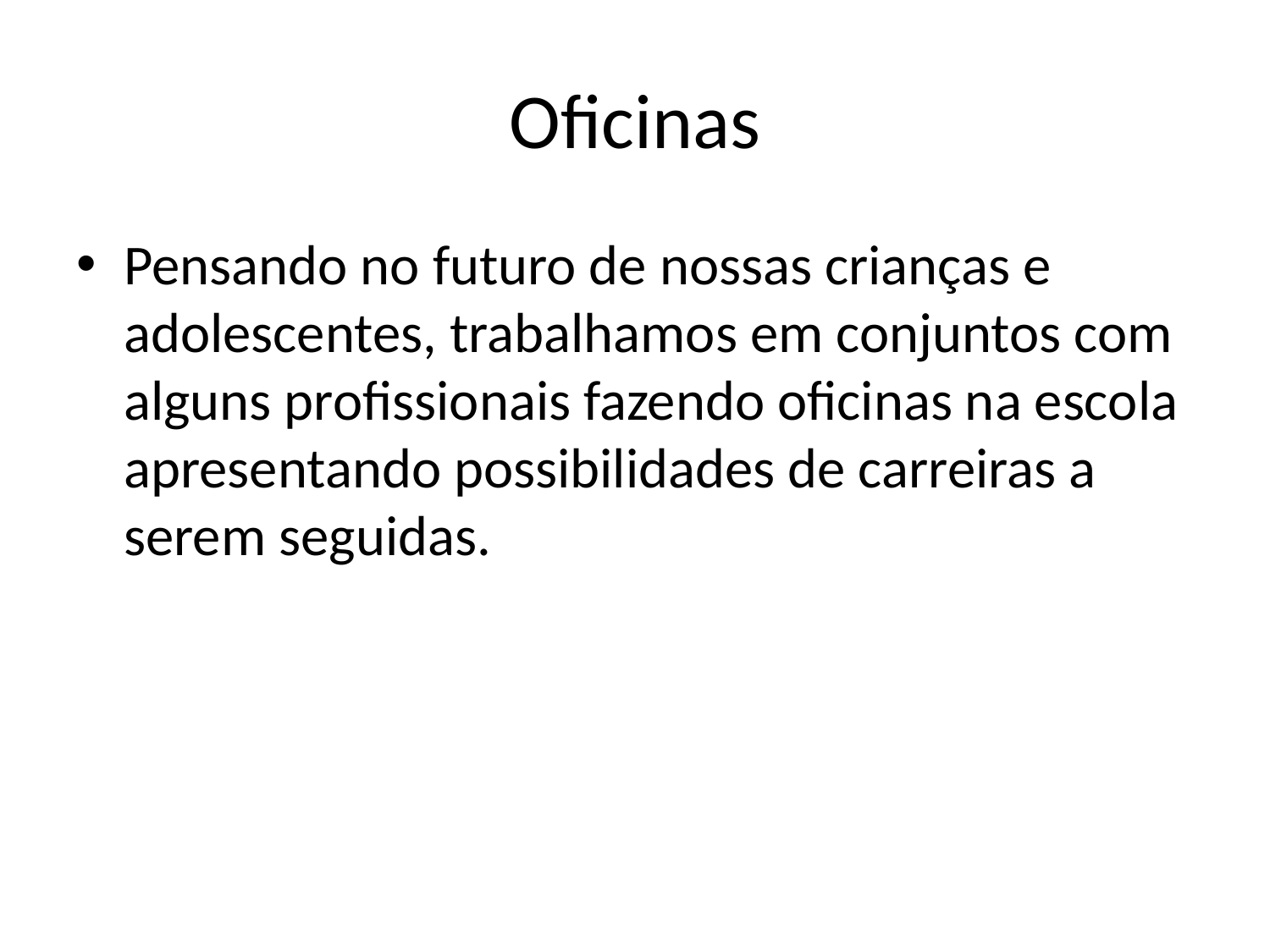

# Oficinas
Pensando no futuro de nossas crianças e adolescentes, trabalhamos em conjuntos com alguns profissionais fazendo oficinas na escola apresentando possibilidades de carreiras a serem seguidas.